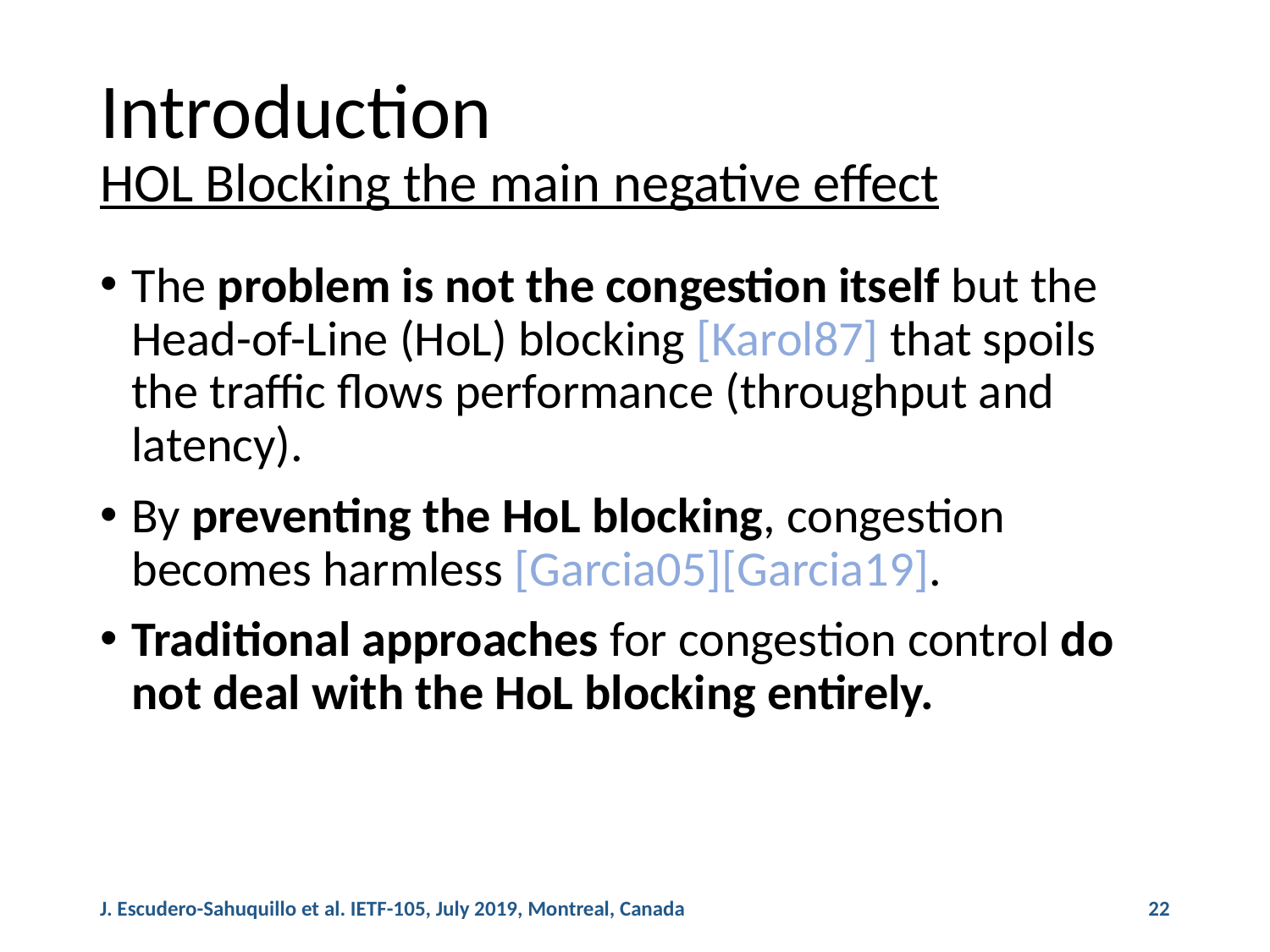

# Introduction HOL Blocking the main negative effect
The problem is not the congestion itself but the Head-of-Line (HoL) blocking [Karol87] that spoils the traffic flows performance (throughput and latency).
By preventing the HoL blocking, congestion becomes harmless [Garcia05][Garcia19].
Traditional approaches for congestion control do not deal with the HoL blocking entirely.
J. Escudero-Sahuquillo et al. IETF-105, July 2019, Montreal, Canada
22